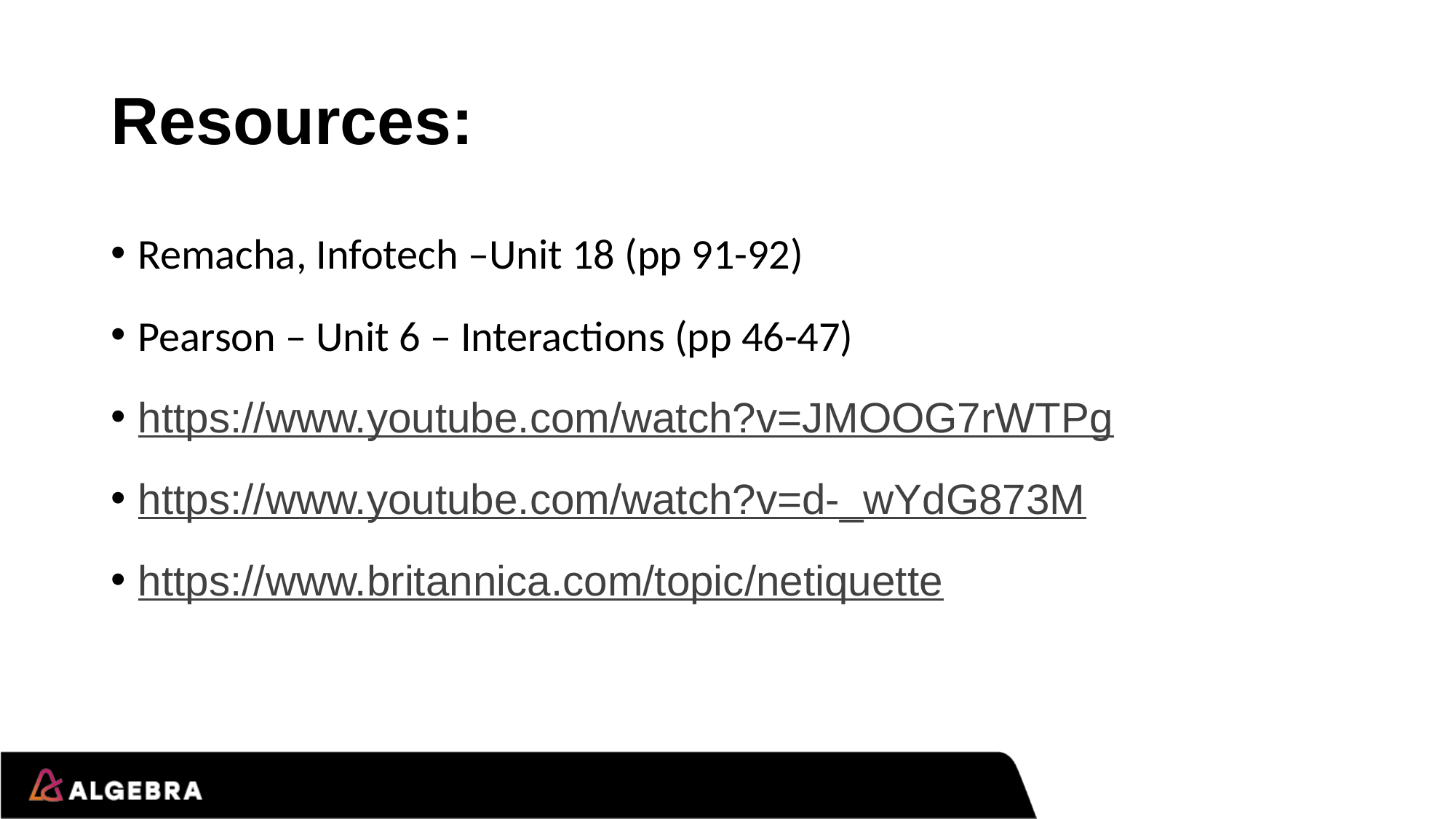

# Resources:
Remacha, Infotech –Unit 18 (pp 91-92)
Pearson – Unit 6 – Interactions (pp 46-47)
https://www.youtube.com/watch?v=JMOOG7rWTPg
https://www.youtube.com/watch?v=d-_wYdG873M
https://www.britannica.com/topic/netiquette